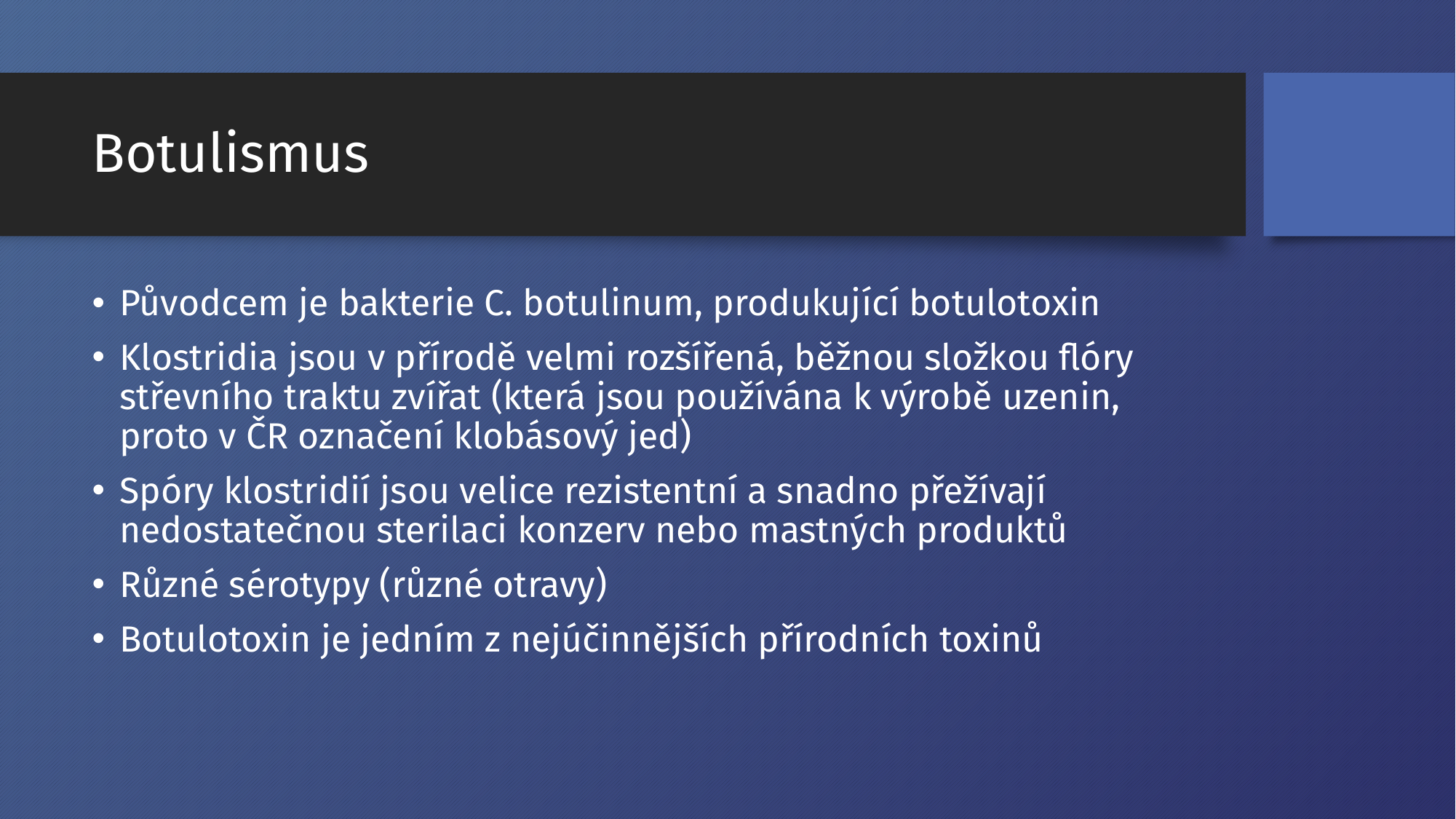

# Botulismus
Původcem je bakterie C. botulinum, produkující botulotoxin
Klostridia jsou v přírodě velmi rozšířená, běžnou složkou flóry střevního traktu zvířat (která jsou používána k výrobě uzenin, proto v ČR označení klobásový jed)
Spóry klostridií jsou velice rezistentní a snadno přežívají nedostatečnou sterilaci konzerv nebo mastných produktů
Různé sérotypy (různé otravy)
Botulotoxin je jedním z nejúčinnějších přírodních toxinů